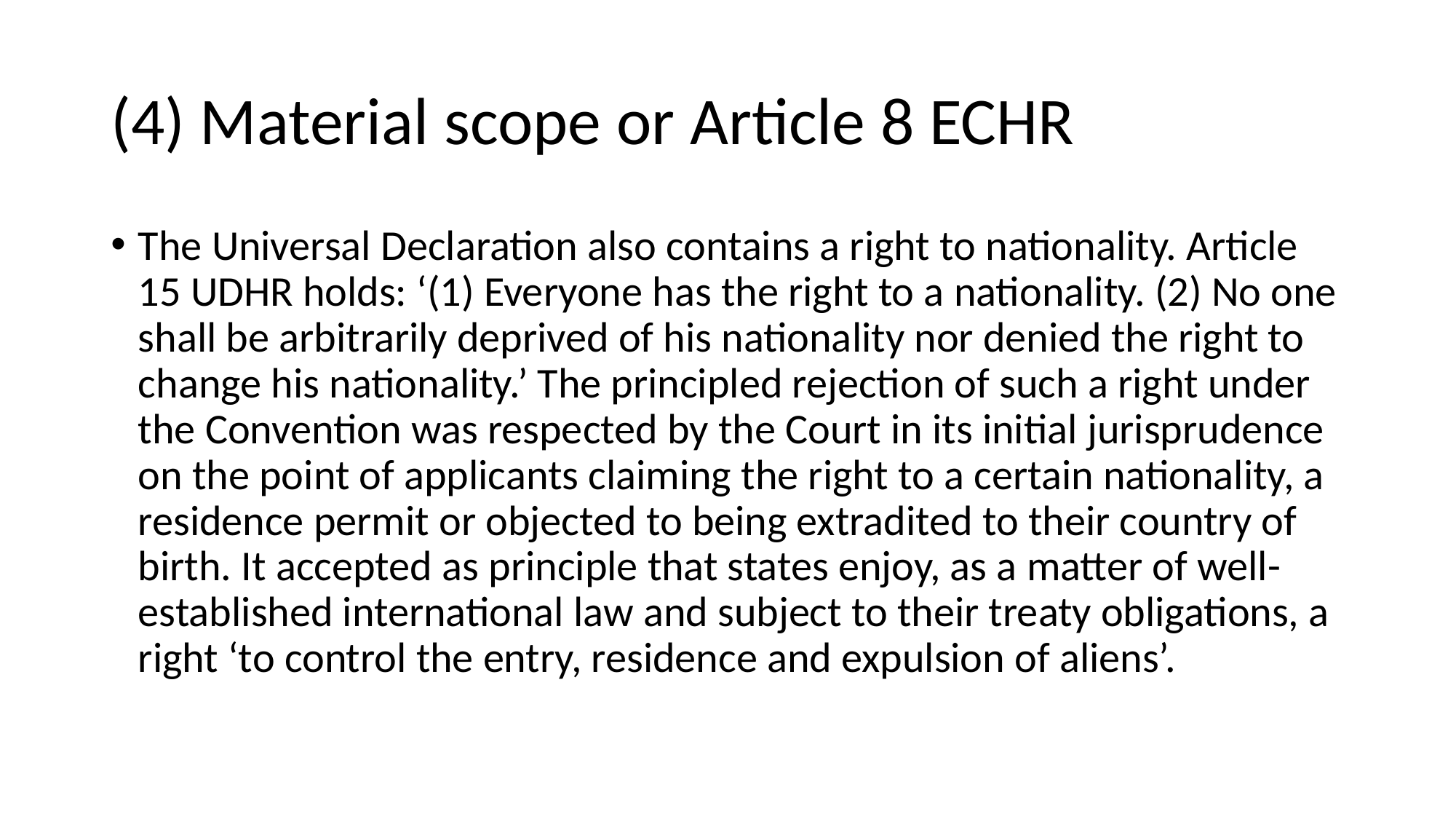

# (4) Material scope or Article 8 ECHR
The Universal Declaration also contains a right to nationality. Article 15 UDHR holds: ‘(1) Everyone has the right to a nationality. (2) No one shall be arbitrarily deprived of his nationality nor denied the right to change his nationality.’ The principled rejection of such a right under the Convention was respected by the Court in its initial jurisprudence on the point of applicants claiming the right to a certain nationality, a residence permit or objected to being extradited to their country of birth. It accepted as principle that states enjoy, as a matter of well-established international law and subject to their treaty obligations, a right ‘to control the entry, residence and expulsion of aliens’.